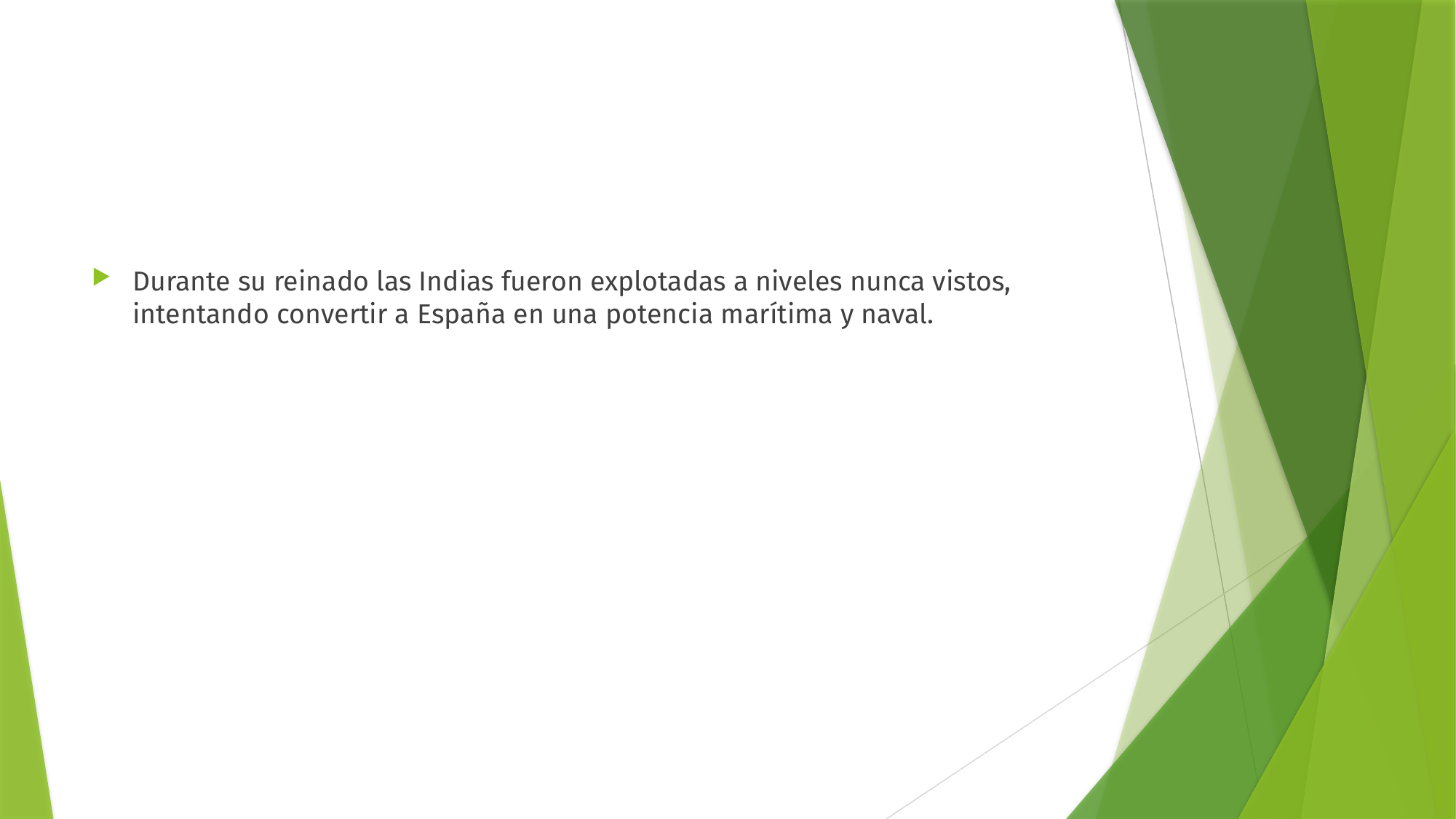

#
Durante su reinado las Indias fueron explotadas a niveles nunca vistos, intentando convertir a España en una potencia marítima y naval.